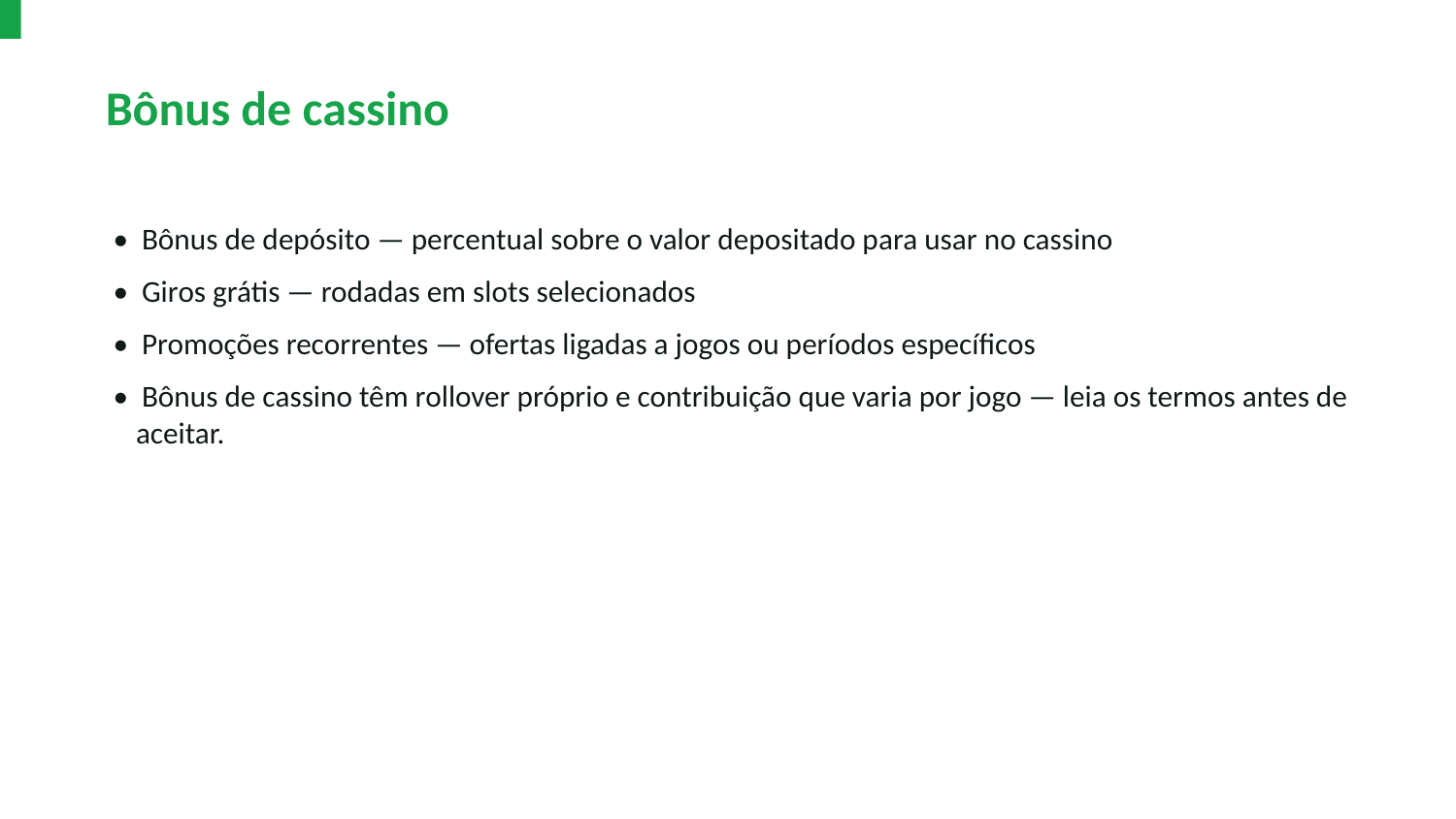

Bônus de cassino
•  Bônus de depósito — percentual sobre o valor depositado para usar no cassino
•  Giros grátis — rodadas em slots selecionados
•  Promoções recorrentes — ofertas ligadas a jogos ou períodos específicos
•  Bônus de cassino têm rollover próprio e contribuição que varia por jogo — leia os termos antes de aceitar.